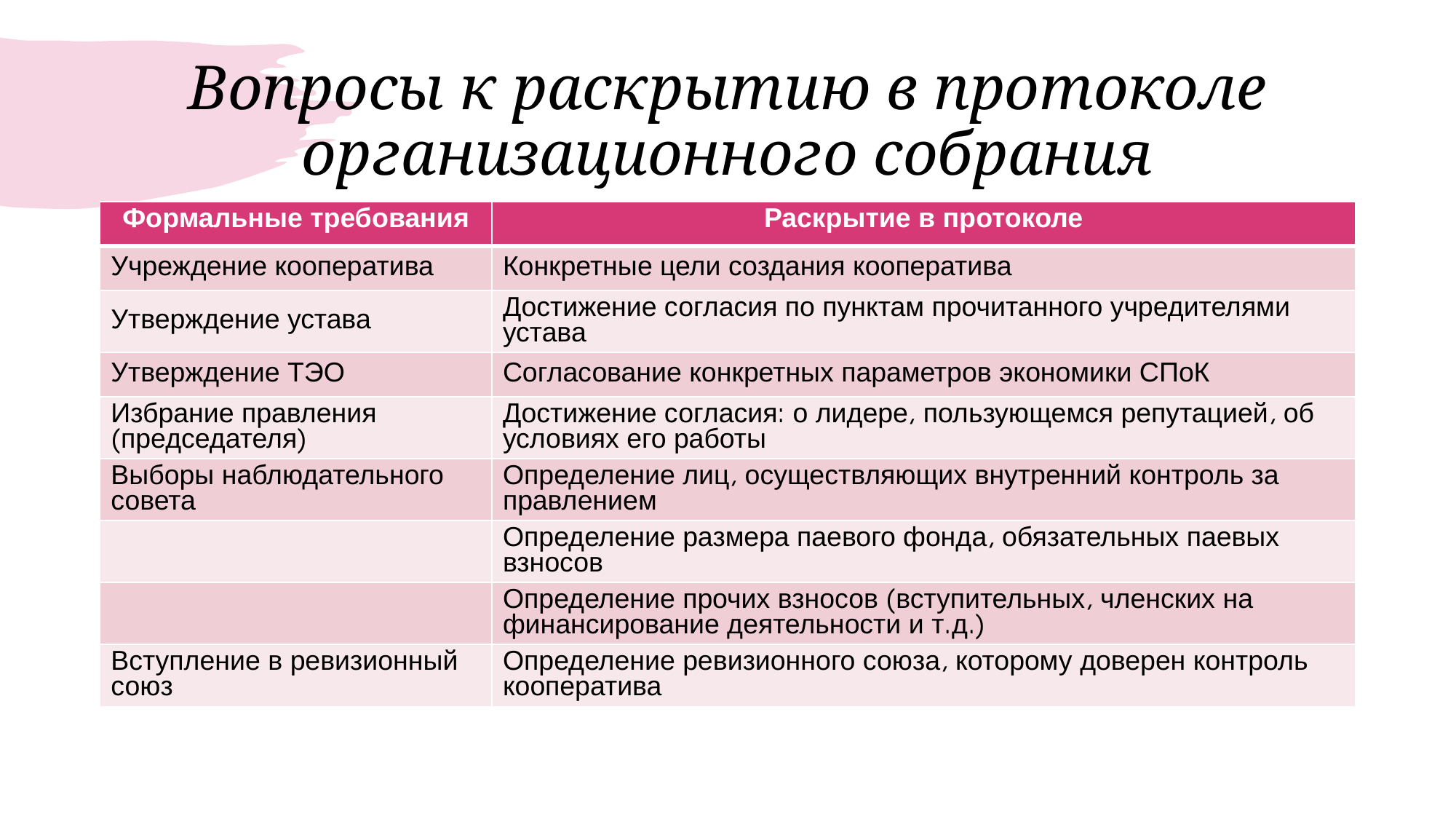

# Вопросы к раскрытию в протоколе организационного собрания
| Формальные требования | Раскрытие в протоколе |
| --- | --- |
| Учреждение кооператива | Конкретные цели создания кооператива |
| Утверждение устава | Достижение согласия по пунктам прочитанного учредителями устава |
| Утверждение ТЭО | Согласование конкретных параметров экономики СПоК |
| Избрание правления (председателя) | Достижение согласия: о лидере, пользующемся репутацией, об условиях его работы |
| Выборы наблюдательного совета | Определение лиц, осуществляющих внутренний контроль за правлением |
|  | Определение размера паевого фонда, обязательных паевых взносов |
|  | Определение прочих взносов (вступительных, членских на финансирование деятельности и т.д.) |
| Вступление в ревизионный союз | Определение ревизионного союза, которому доверен контроль кооператива |